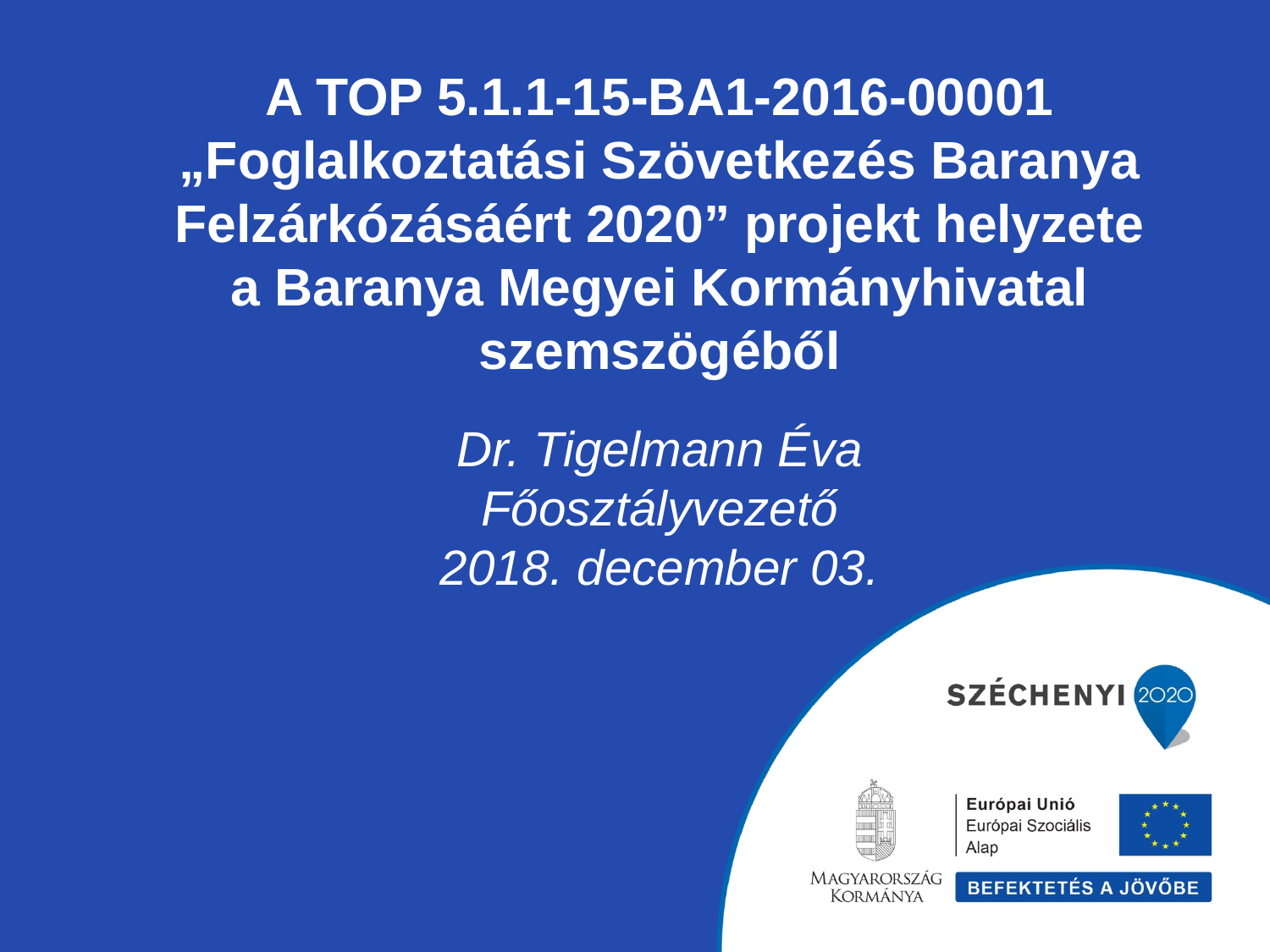

A TOP 5.1.1-15-BA1-2016-00001 „Foglalkoztatási Szövetkezés Baranya Felzárkózásáért 2020” projekt helyzete a Baranya Megyei Kormányhivatal szemszögéből
Dr. Tigelmann Éva
Főosztályvezető
2018. december 03.